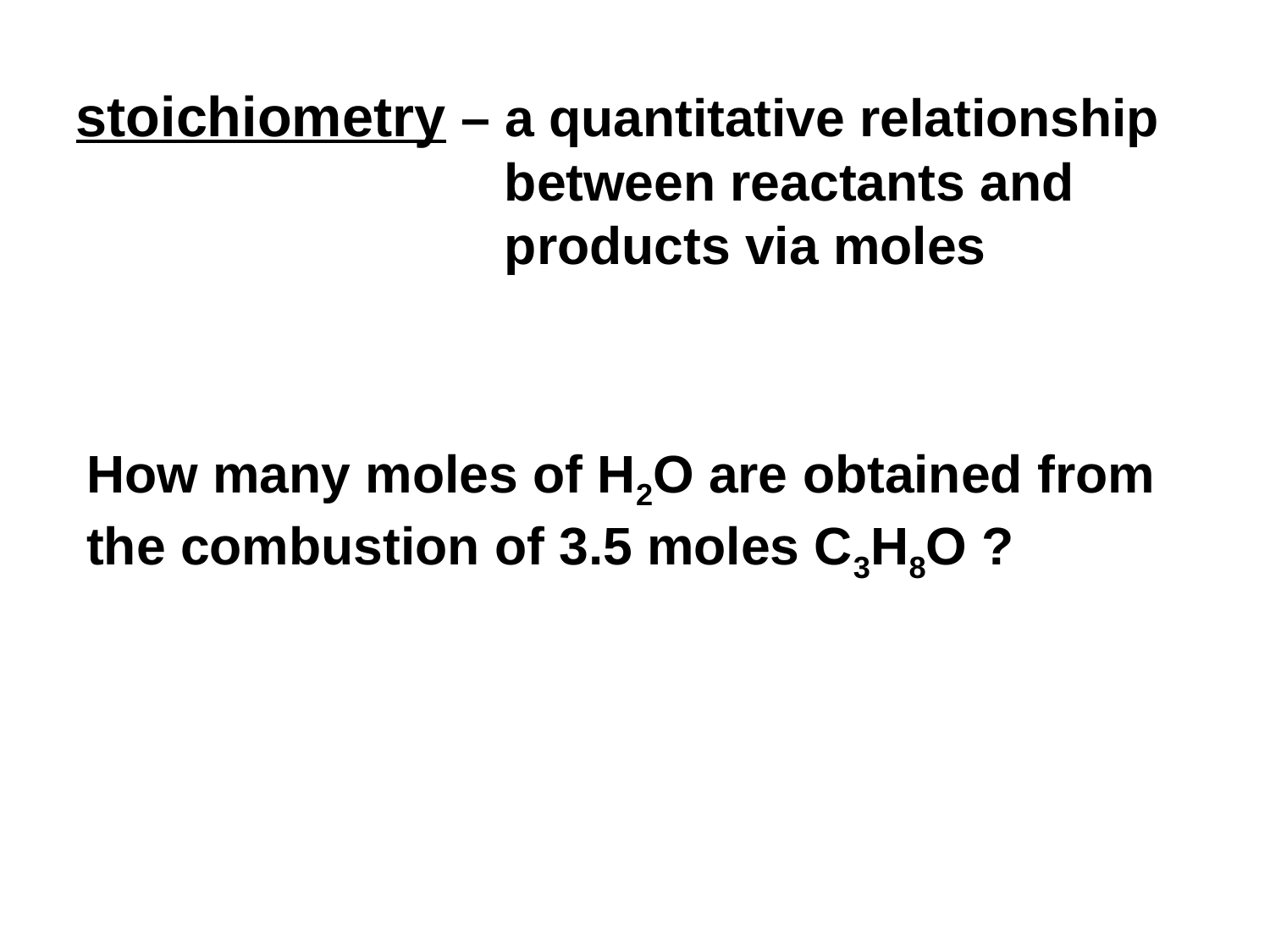

stoichiometry – a quantitative relationship between reactants and products via moles
How many moles of H2O are obtained from the combustion of 3.5 moles C3H8O ?